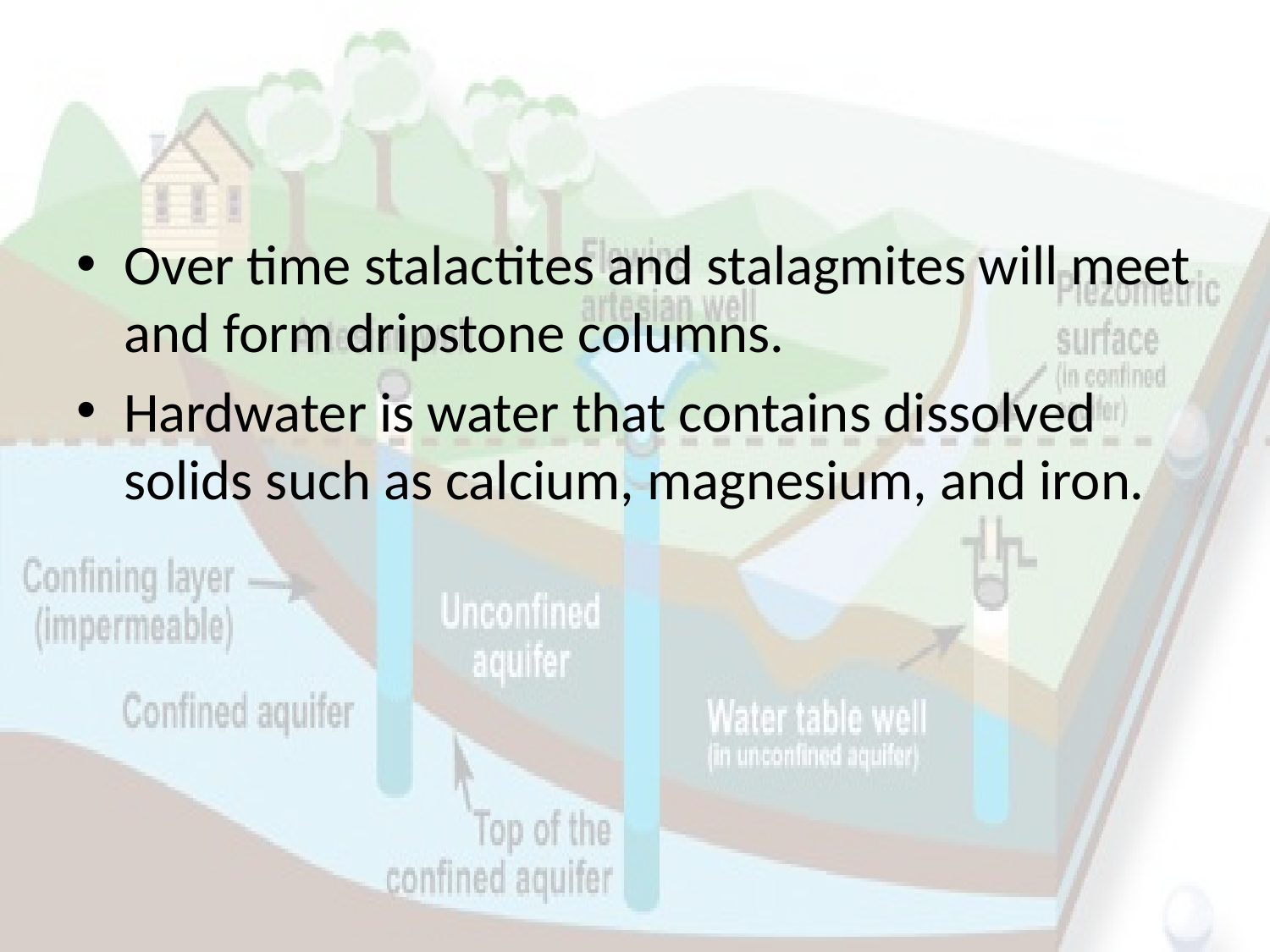

#
Over time stalactites and stalagmites will meet and form dripstone columns.
Hardwater is water that contains dissolved solids such as calcium, magnesium, and iron.